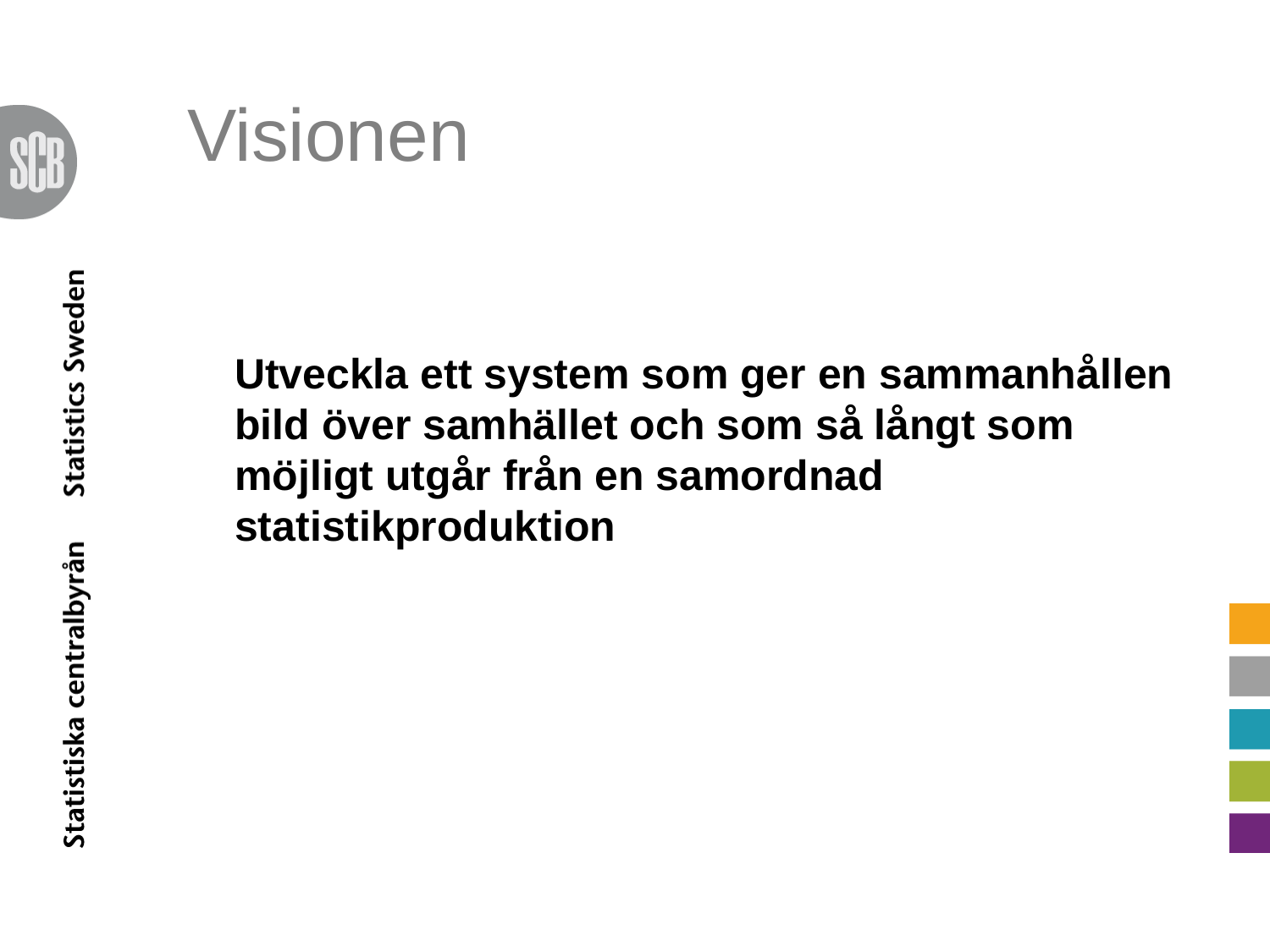

# Visionen

	Utveckla ett system som ger en sammanhållen bild över samhället och som så långt som möjligt utgår från en samordnad statistikproduktion